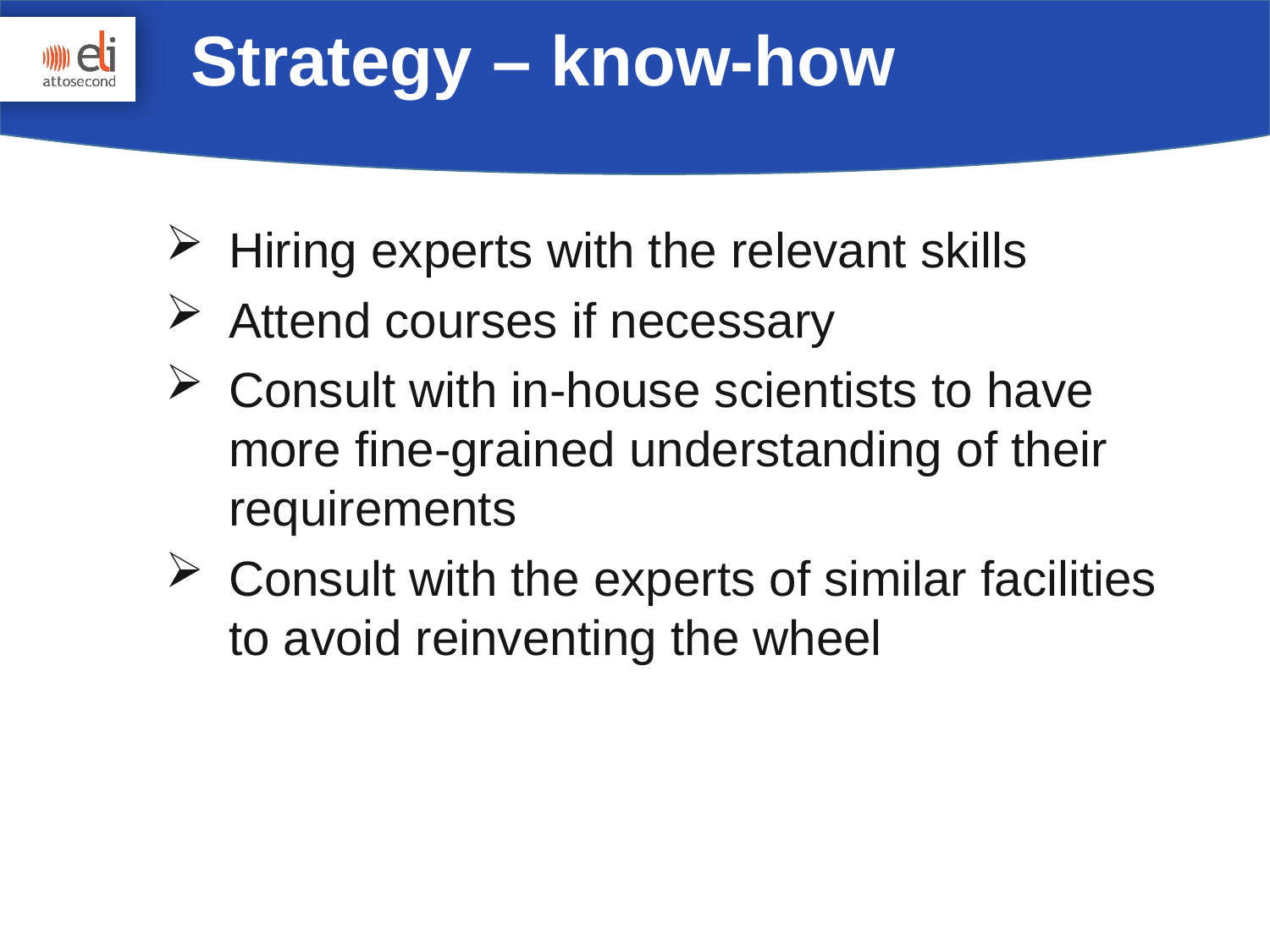

Strategy – know-how
Hiring experts with the relevant skills
Attend courses if necessary
Consult with in-house scientists to have more fine-grained understanding of their requirements
Consult with the experts of similar facilities to avoid reinventing the wheel